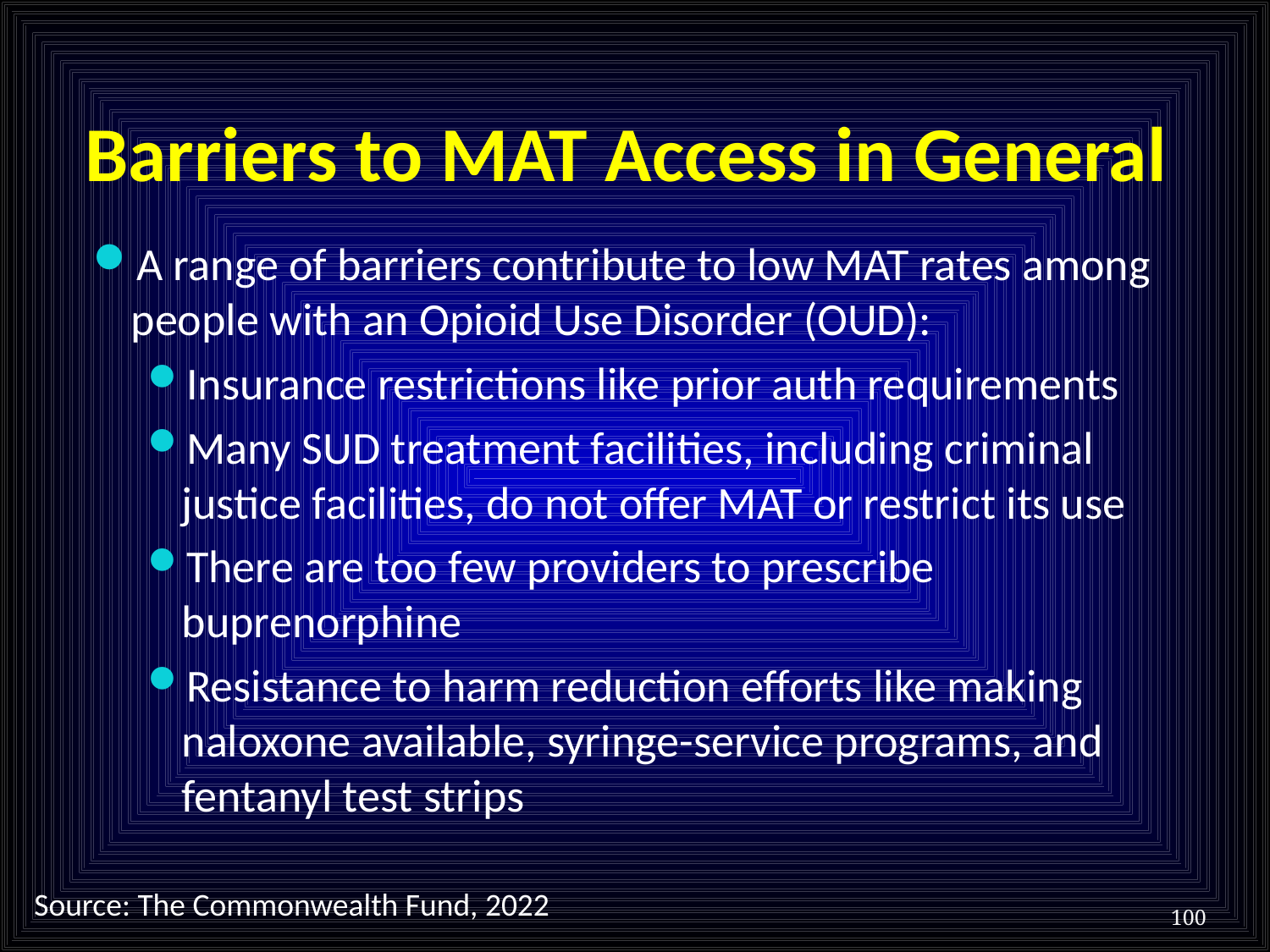

# Barriers to MAT Access in General
A range of barriers contribute to low MAT rates among people with an Opioid Use Disorder (OUD):
Insurance restrictions like prior auth requirements
Many SUD treatment facilities, including criminal justice facilities, do not offer MAT or restrict its use
There are too few providers to prescribe buprenorphine
Resistance to harm reduction efforts like making naloxone available, syringe-service programs, and fentanyl test strips

Source: The Commonwealth Fund, 2022
100